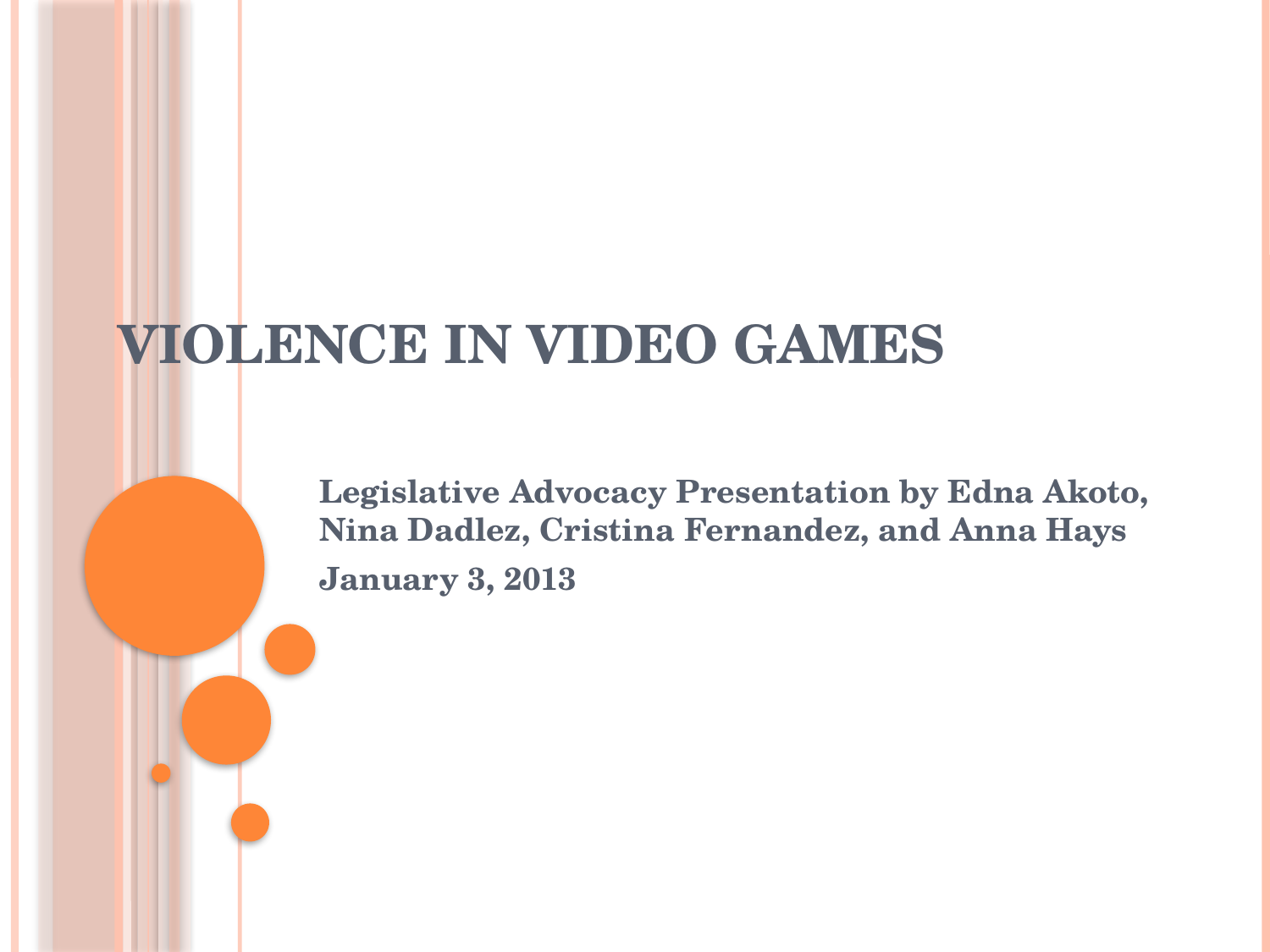

# Violence in Video Games
Legislative Advocacy Presentation by Edna Akoto, Nina Dadlez, Cristina Fernandez, and Anna Hays
January 3, 2013